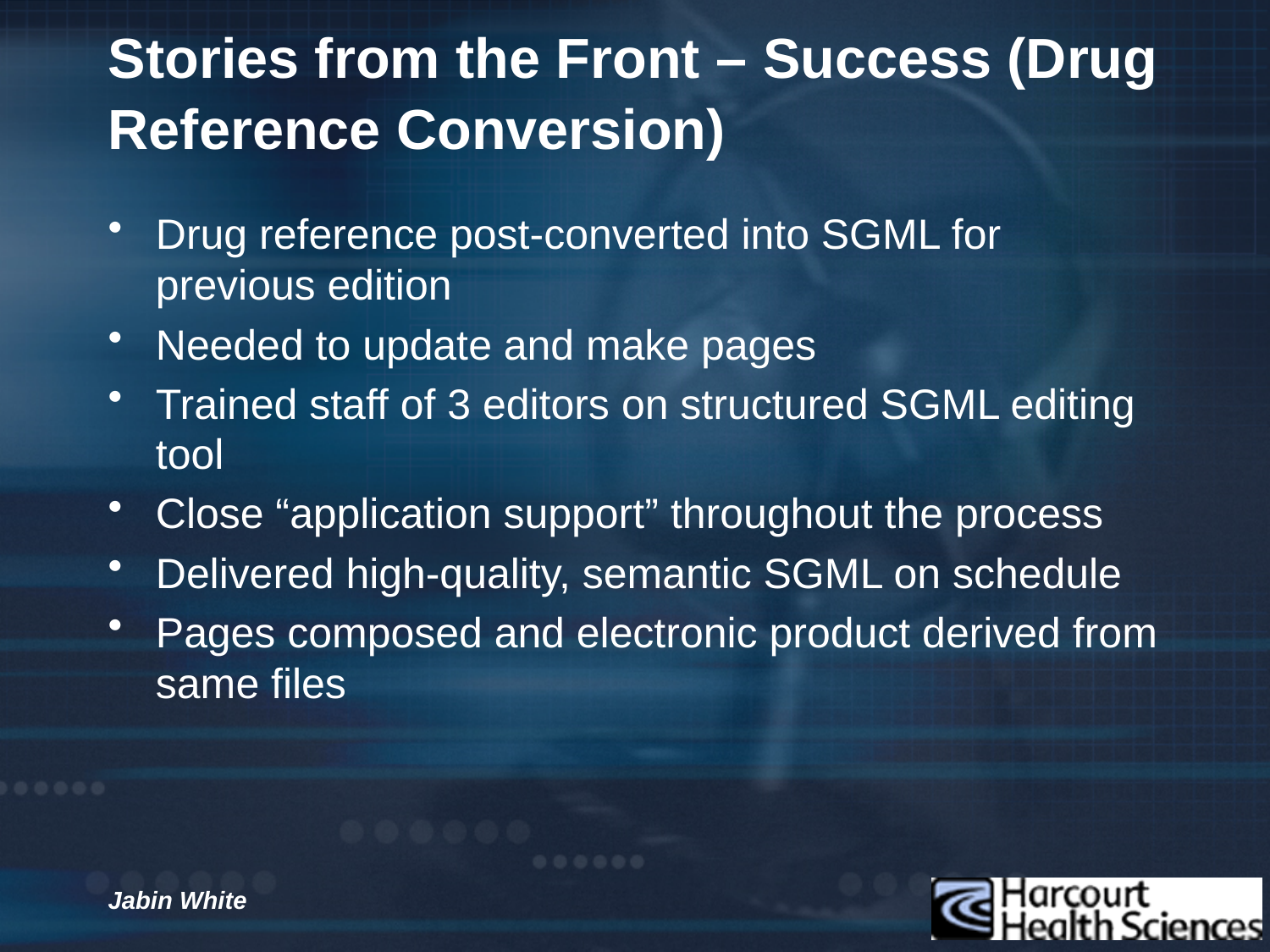

# Stories from the Front – Success (Drug Reference Conversion)
Drug reference post-converted into SGML for previous edition
Needed to update and make pages
Trained staff of 3 editors on structured SGML editing tool
Close “application support” throughout the process
Delivered high-quality, semantic SGML on schedule
Pages composed and electronic product derived from same files
Jabin White